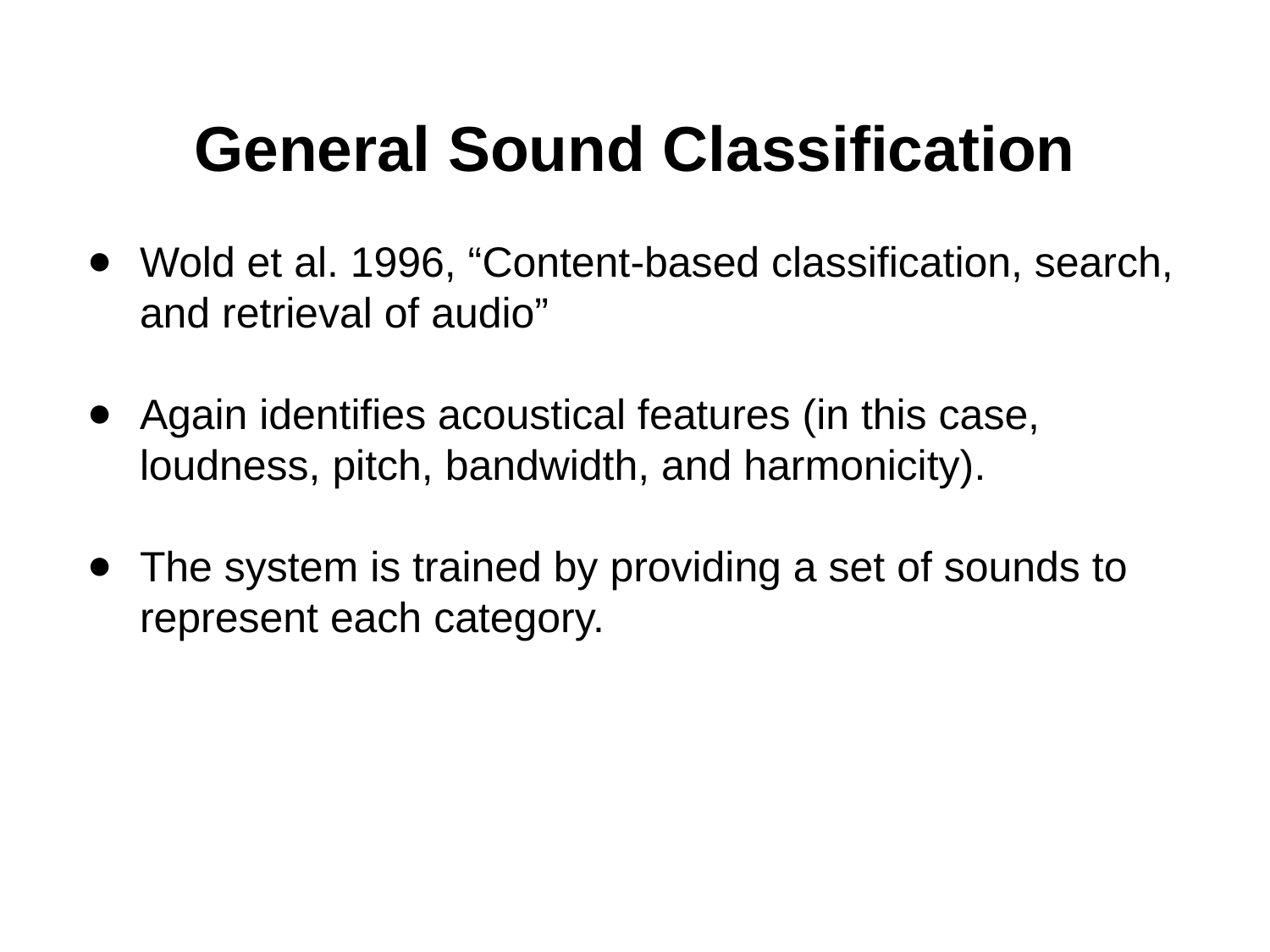

# General Sound Classification
Wold et al. 1996, “Content-based classification, search, and retrieval of audio”

Again identifies acoustical features (in this case, loudness, pitch, bandwidth, and harmonicity).

The system is trained by providing a set of sounds to represent each category.